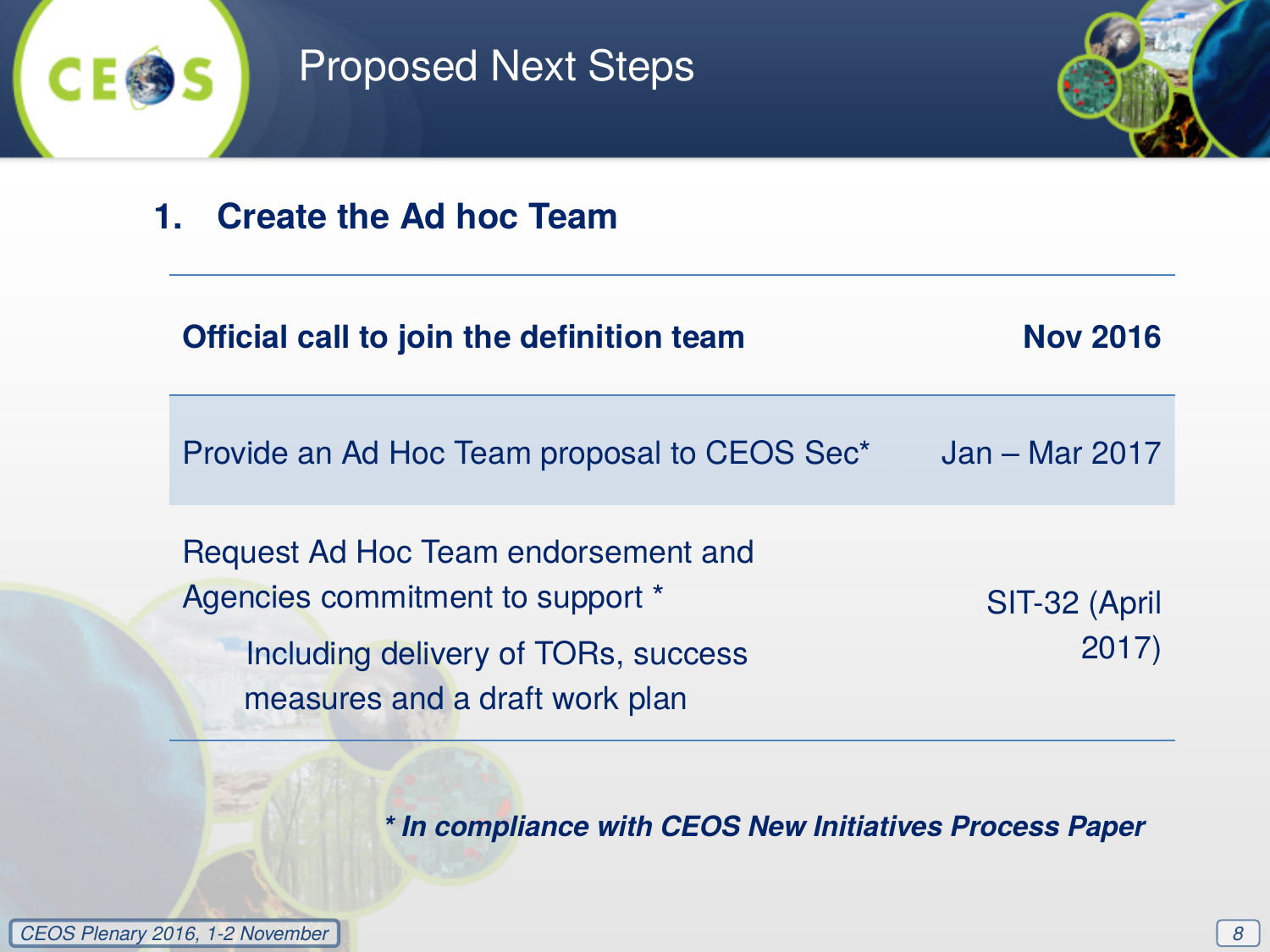

Proposed Next Steps

Create the Ad hoc Team
| Official call to join the definition team | Nov 2016 |
| --- | --- |
| Provide an Ad Hoc Team proposal to CEOS Sec\* | Jan – Mar 2017 |
| Request Ad Hoc Team endorsement and Agencies commitment to support \* Including delivery of TORs, success measures and a draft work plan | SIT-32 (April 2017) |
* In compliance with CEOS New Initiatives Process Paper

8